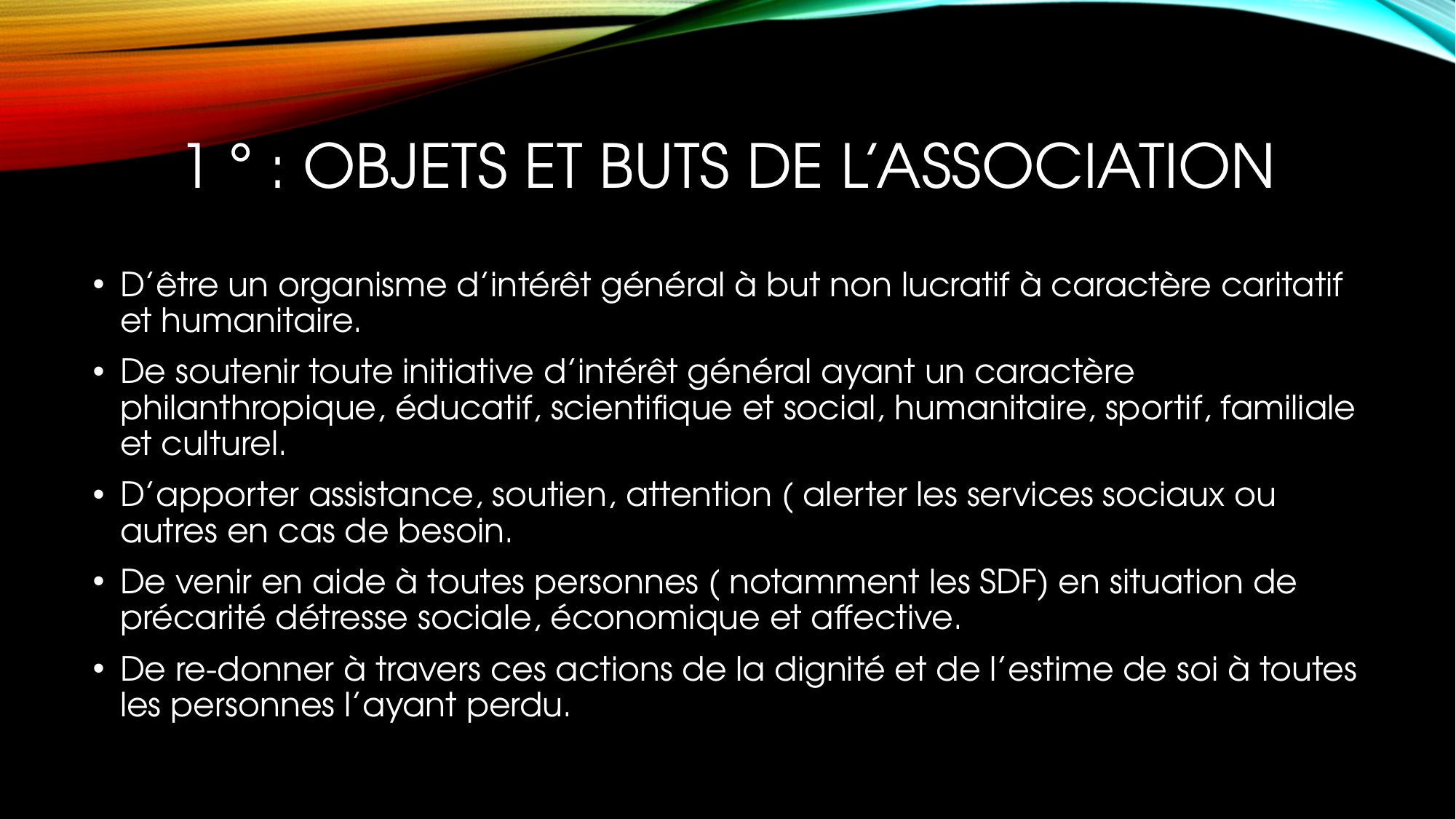

# 1 ° : Objets et buts de l’association
D’être un organisme d’intérêt général à but non lucratif à caractère caritatif et humanitaire.
De soutenir toute initiative d’intérêt général ayant un caractère philanthropique, éducatif, scientifique et social, humanitaire, sportif, familiale et culturel.
D’apporter assistance, soutien, attention ( alerter les services sociaux ou autres en cas de besoin.
De venir en aide à toutes personnes ( notamment les SDF) en situation de précarité détresse sociale, économique et affective.
De re-donner à travers ces actions de la dignité et de l’estime de soi à toutes les personnes l’ayant perdu.